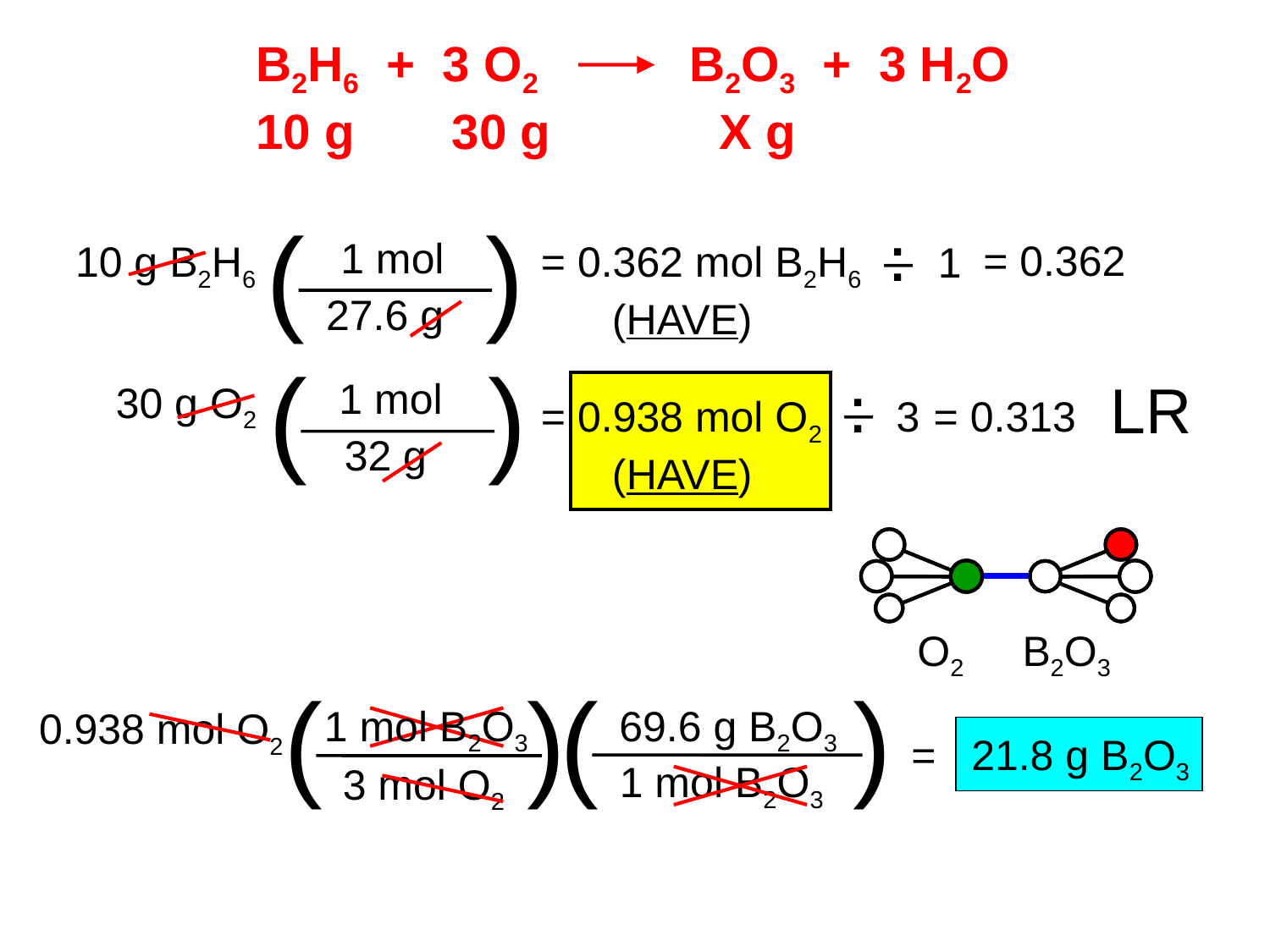

B2H6  +  3 O2           B2O3  +  3 H2O
10 g	     30 g	      X g

(
)

.
_
.
1 mol
= 0.362
10 g B2H6
= 0.362 mol B2H6
      (HAVE)
1

27.6 g

(
)

.
_
.
LR
1 mol
30 g O2

3
= 0.313
= 0.938 mol O2
      (HAVE)

32 g

O2
B2O3
(
)

(
)

1 mol B2O3
69.6 g B2O3
0.938 mol O2

=   21.8 g B2O3
1 mol B2O3
3 mol O2